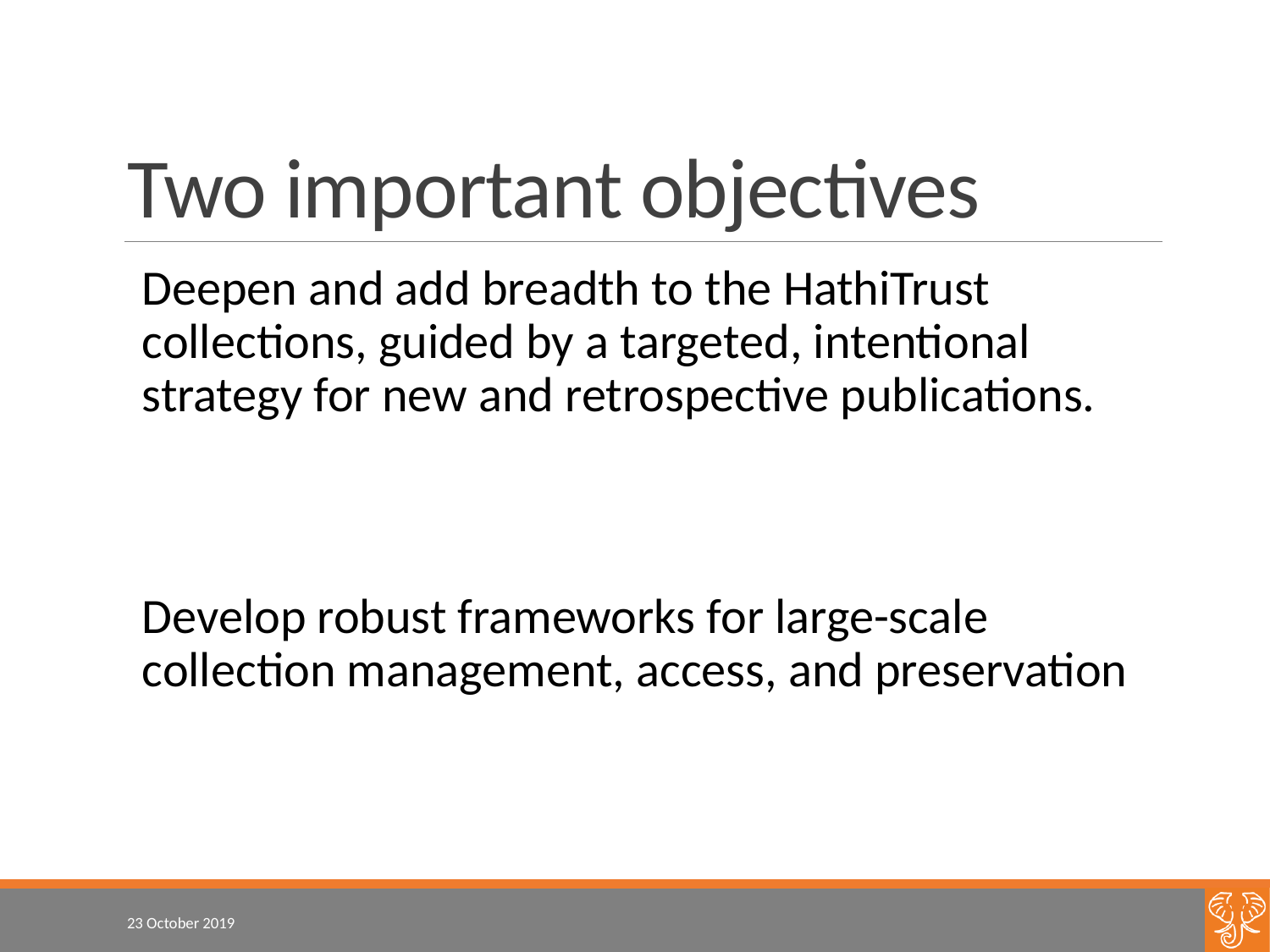

# Two important objectives
Deepen and add breadth to the HathiTrust collections, guided by a targeted, intentional strategy for new and retrospective publications.

Develop robust frameworks for large-scale collection management, access, and preservation

23 October 2019